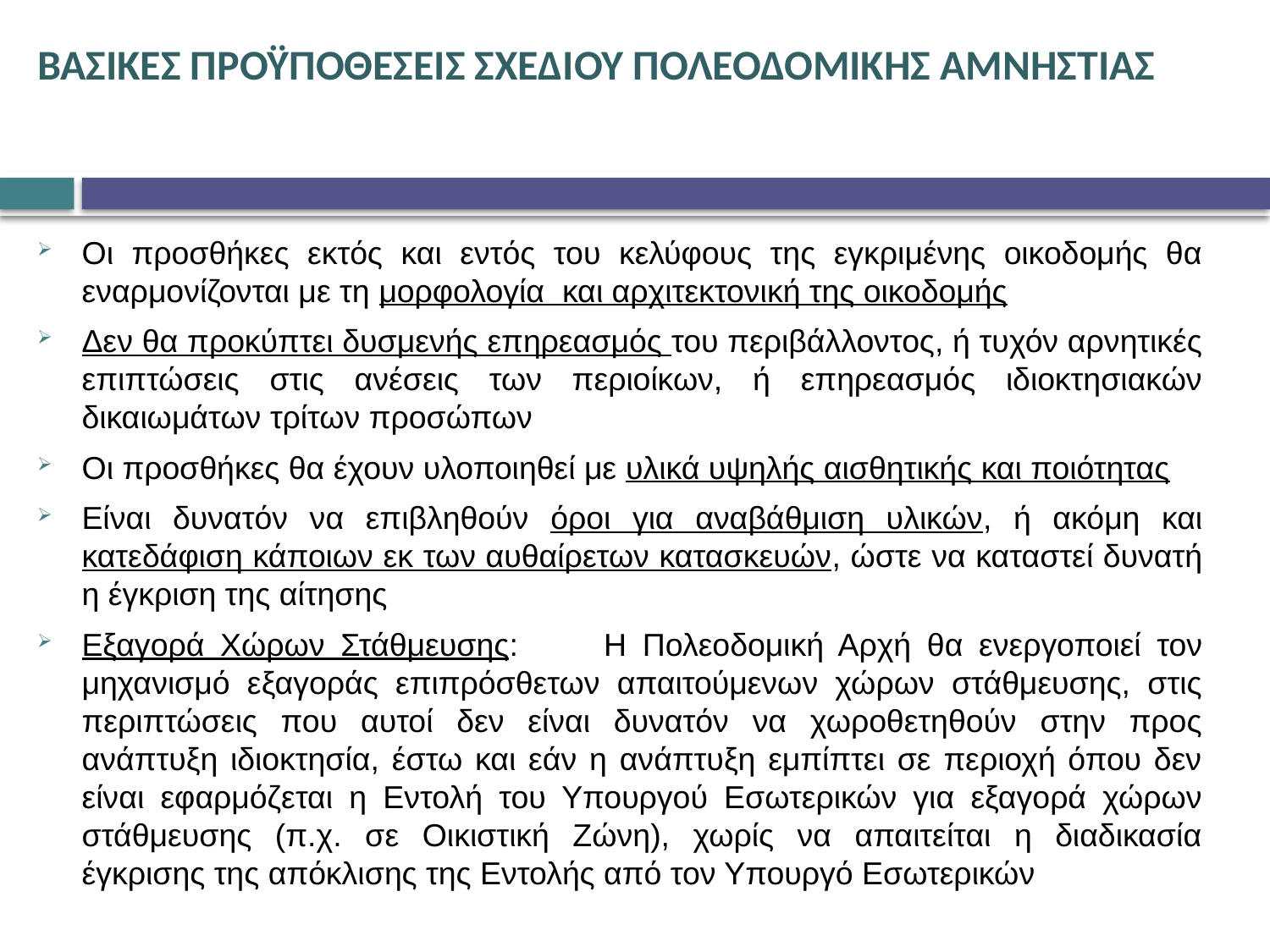

# ΒΑΣΙΚΕΣ ΠΡΟΫΠΟΘΕΣΕΙΣ ΣΧΕΔΙΟΥ ΠΟΛΕΟΔΟΜΙΚΗΣ ΑΜΝΗΣΤΙΑΣ
Οι προσθήκες εκτός και εντός του κελύφους της εγκριμένης οικοδομής θα εναρμονίζονται με τη μορφολογία  και αρχιτεκτονική της οικοδομής
Δεν θα προκύπτει δυσμενής επηρεασμός του περιβάλλοντος, ή τυχόν αρνητικές επιπτώσεις στις ανέσεις των περιοίκων, ή επηρεασμός ιδιοκτησιακών δικαιωμάτων τρίτων προσώπων
Οι προσθήκες θα έχουν υλοποιηθεί με υλικά υψηλής αισθητικής και ποιότητας
Είναι δυνατόν να επιβληθούν όροι για αναβάθμιση υλικών, ή ακόμη και κατεδάφιση κάποιων εκ των αυθαίρετων κατασκευών, ώστε να καταστεί δυνατή η έγκριση της αίτησης
Εξαγορά Χώρων Στάθμευσης:	Η Πολεοδομική Αρχή θα ενεργοποιεί τον μηχανισμό εξαγοράς επιπρόσθετων απαιτούμενων χώρων στάθμευσης, στις περιπτώσεις που αυτοί δεν είναι δυνατόν να χωροθετηθούν στην προς ανάπτυξη ιδιοκτησία, έστω και εάν η ανάπτυξη εμπίπτει σε περιοχή όπου δεν είναι εφαρμόζεται η Εντολή του Υπουργού Εσωτερικών για εξαγορά χώρων στάθμευσης (π.χ. σε Οικιστική Ζώνη), χωρίς να απαιτείται η διαδικασία έγκρισης της απόκλισης της Εντολής από τον Υπουργό Εσωτερικών